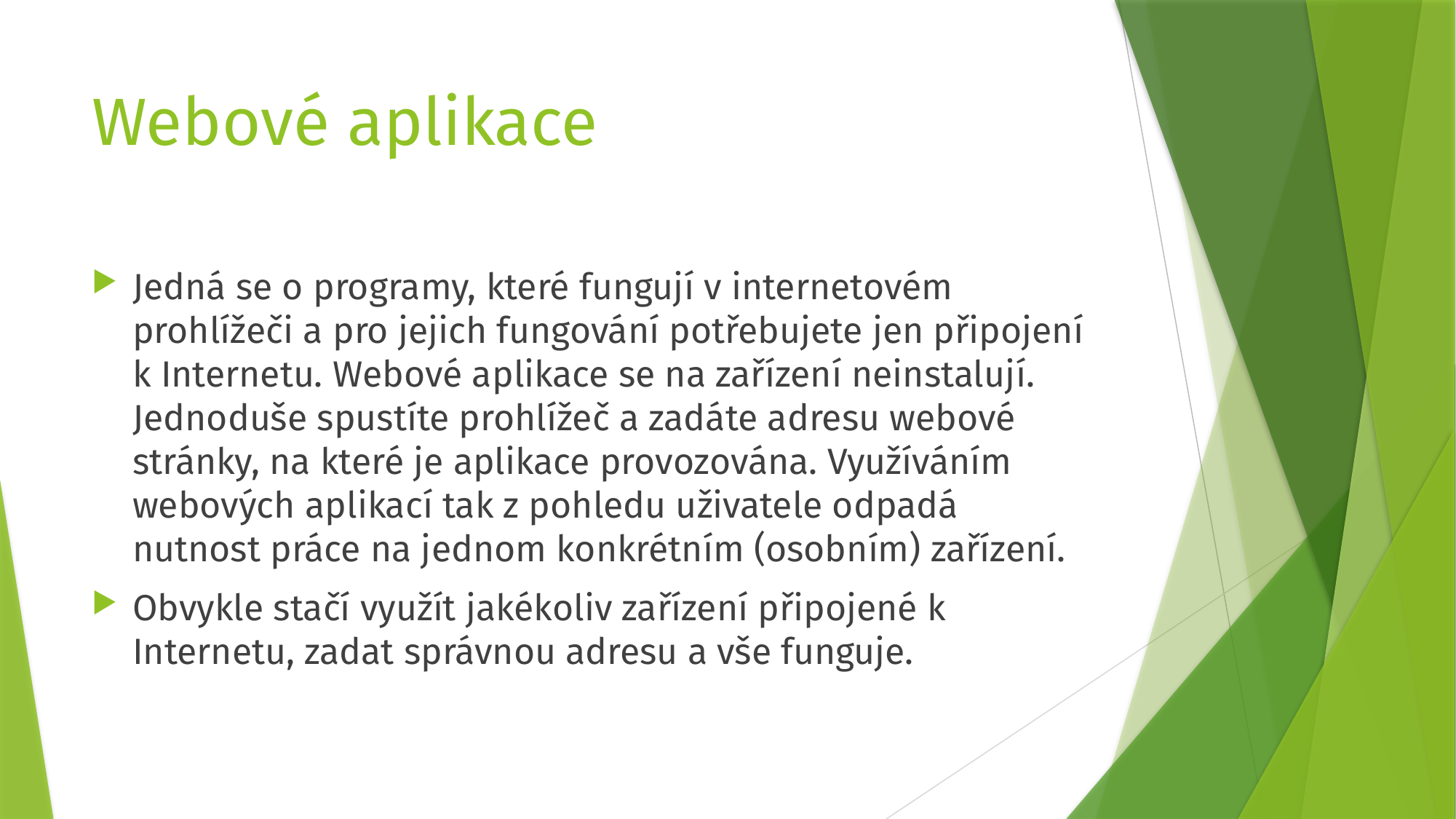

# Webové aplikace
Jedná se o programy, které fungují v internetovém prohlížeči a pro jejich fungování potřebujete jen připojení k Internetu. Webové aplikace se na zařízení neinstalují. Jednoduše spustíte prohlížeč a zadáte adresu webové stránky, na které je aplikace provozována. Využíváním webových aplikací tak z pohledu uživatele odpadá nutnost práce na jednom konkrétním (osobním) zařízení.
Obvykle stačí využít jakékoliv zařízení připojené k Internetu, zadat správnou adresu a vše funguje.